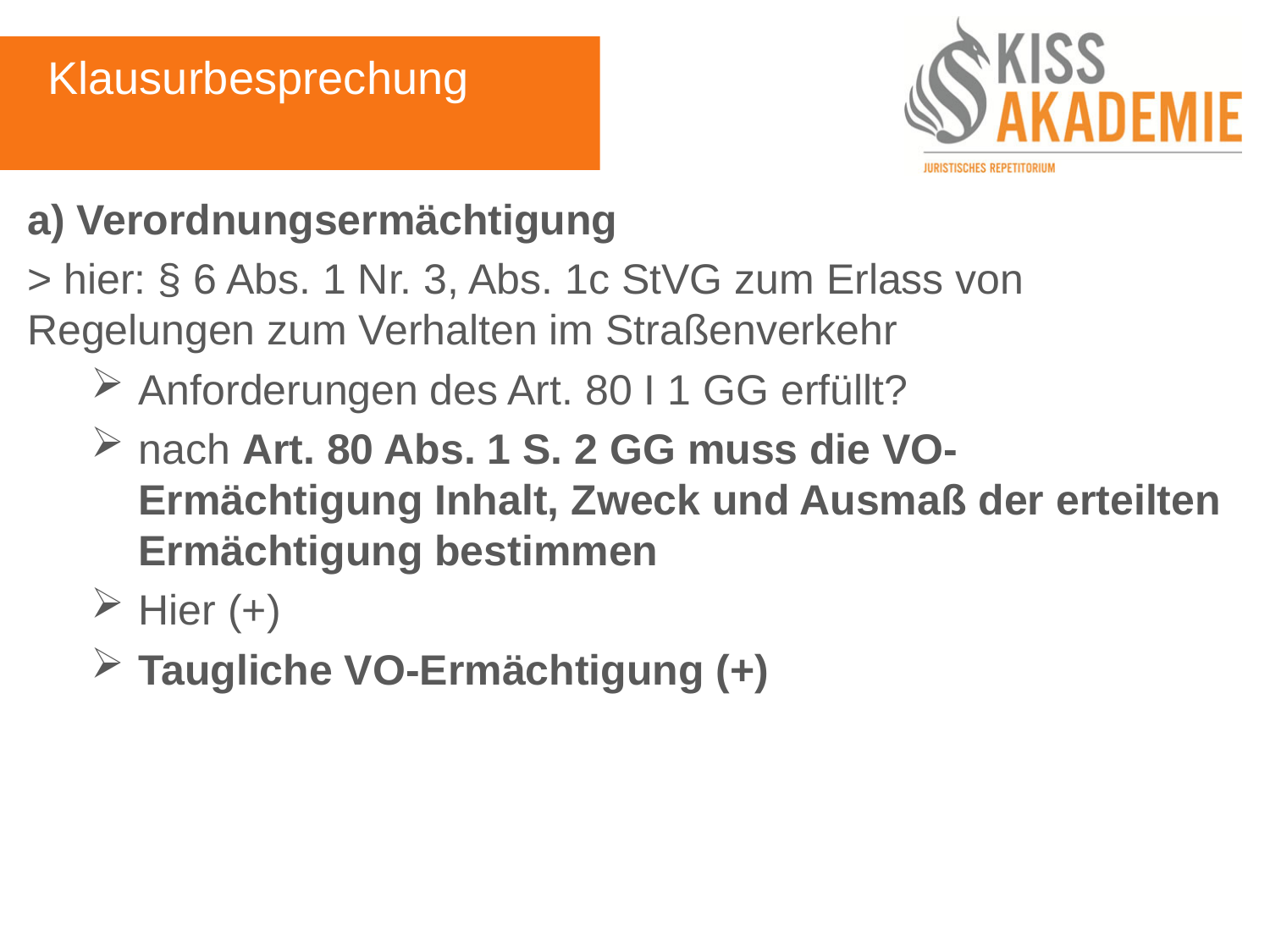

Klausurbesprechung
a) Verordnungsermächtigung
> hier: § 6 Abs. 1 Nr. 3, Abs. 1c StVG zum Erlass von Regelungen zum Verhalten im Straßenverkehr
Anforderungen des Art. 80 I 1 GG erfüllt?
nach Art. 80 Abs. 1 S. 2 GG muss die VO-Ermächtigung Inhalt, Zweck und Ausmaß der erteilten Ermächtigung bestimmen
Hier (+)
Taugliche VO-Ermächtigung (+)